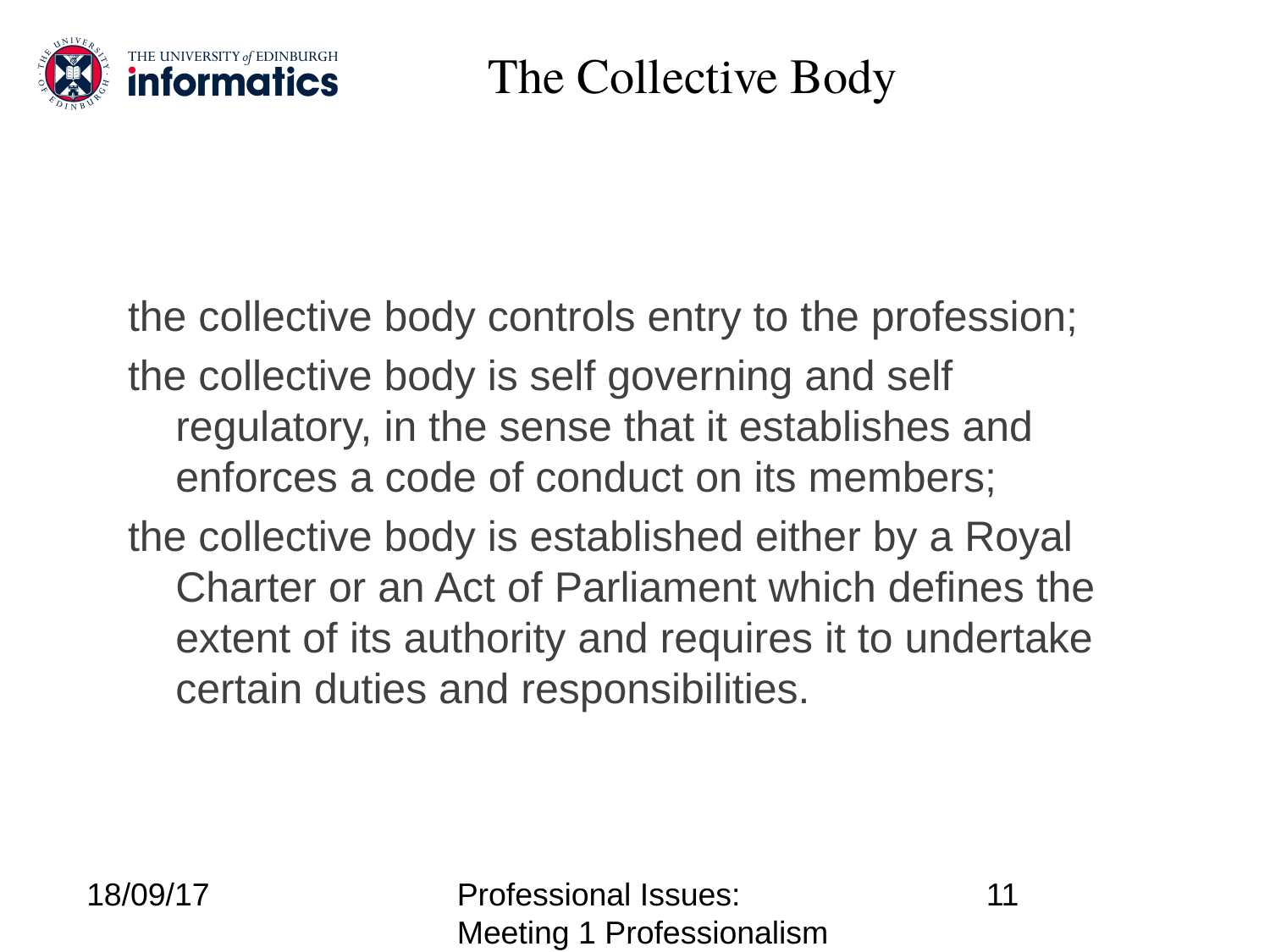

# The Collective Body
the collective body controls entry to the profession;
the collective body is self governing and self regulatory, in the sense that it establishes and enforces a code of conduct on its members;
the collective body is established either by a Royal Charter or an Act of Parliament which defines the extent of its authority and requires it to undertake certain duties and responsibilities.

18/09/17
Professional Issues: Meeting 1 Professionalism
11